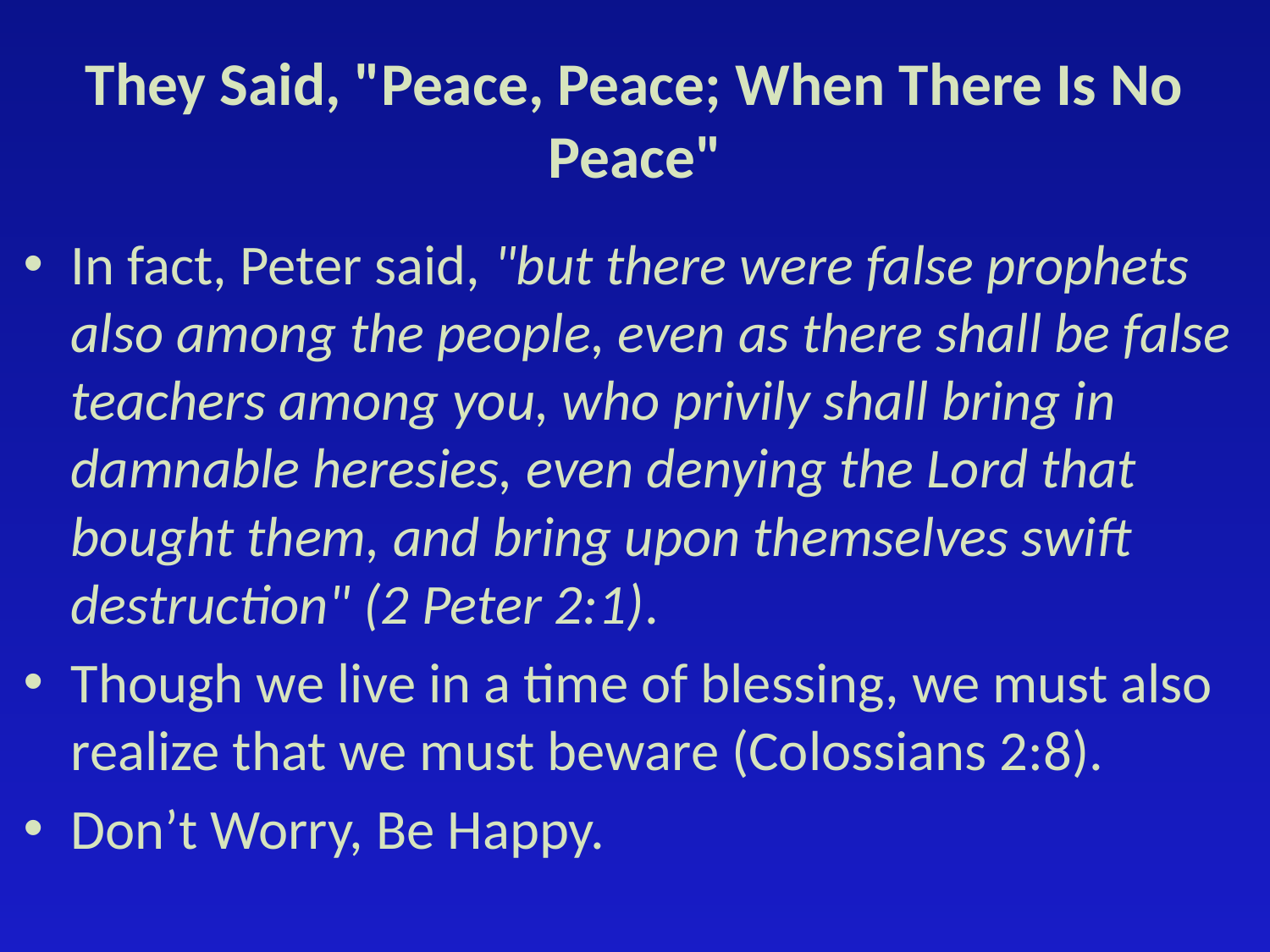

# They Said, "Peace, Peace; When There Is No Peace"
In fact, Peter said, "but there were false prophets also among the people, even as there shall be false teachers among you, who privily shall bring in damnable heresies, even denying the Lord that bought them, and bring upon themselves swift destruction" (2 Peter 2:1).
Though we live in a time of blessing, we must also realize that we must beware (Colossians 2:8).
Don’t Worry, Be Happy.